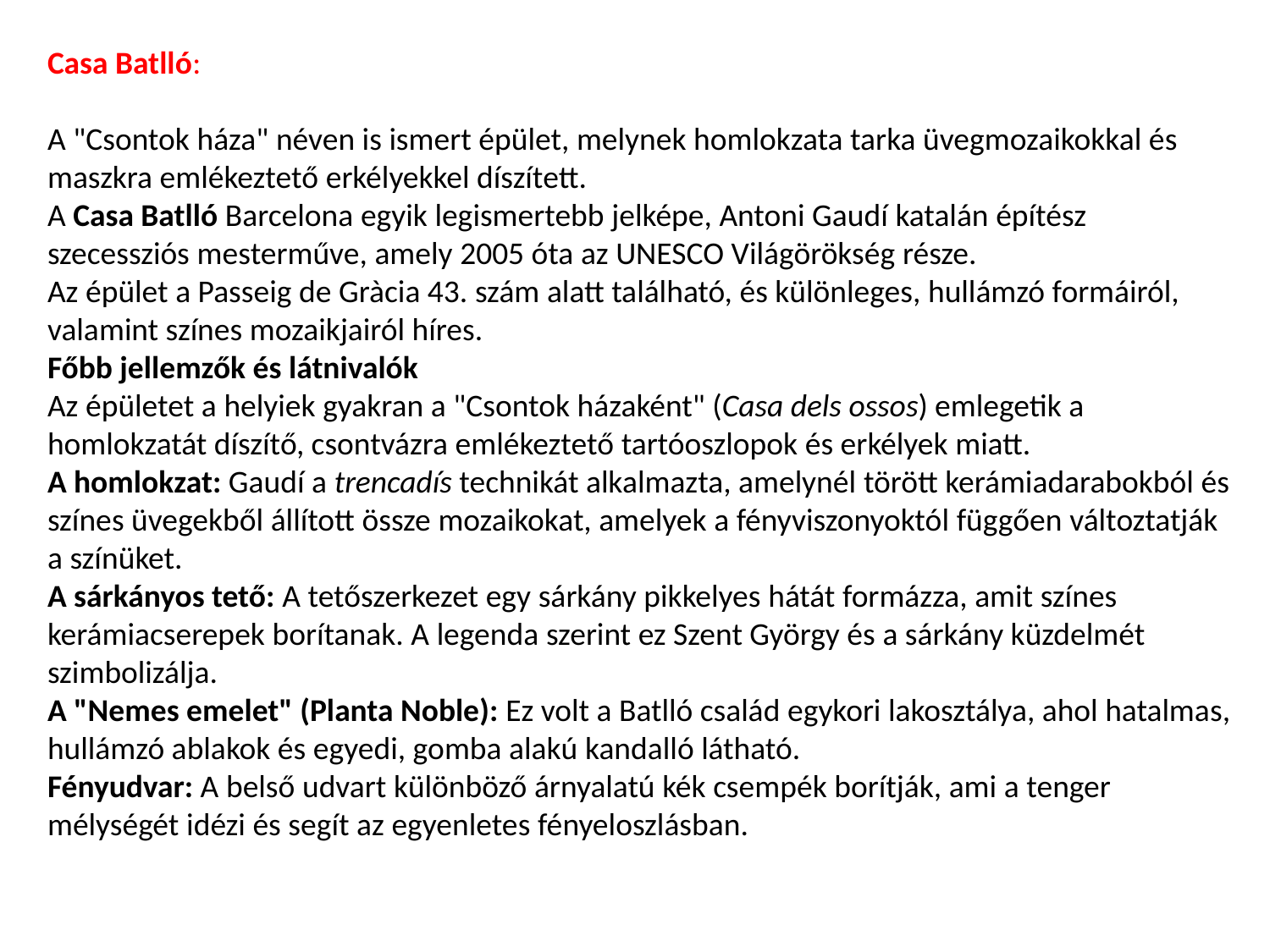

Casa Batlló:

A "Csontok háza" néven is ismert épület, melynek homlokzata tarka üvegmozaikokkal és maszkra emlékeztető erkélyekkel díszített.
A Casa Batlló Barcelona egyik legismertebb jelképe, Antoni Gaudí katalán építész szecessziós mesterműve, amely 2005 óta az UNESCO Világörökség része.
Az épület a Passeig de Gràcia 43. szám alatt található, és különleges, hullámzó formáiról, valamint színes mozaikjairól híres.
Főbb jellemzők és látnivalók
Az épületet a helyiek gyakran a "Csontok házaként" (Casa dels ossos) emlegetik a homlokzatát díszítő, csontvázra emlékeztető tartóoszlopok és erkélyek miatt.
A homlokzat: Gaudí a trencadís technikát alkalmazta, amelynél törött kerámiadarabokból és színes üvegekből állított össze mozaikokat, amelyek a fényviszonyoktól függően változtatják a színüket.
A sárkányos tető: A tetőszerkezet egy sárkány pikkelyes hátát formázza, amit színes kerámiacserepek borítanak. A legenda szerint ez Szent György és a sárkány küzdelmét szimbolizálja.
A "Nemes emelet" (Planta Noble): Ez volt a Batlló család egykori lakosztálya, ahol hatalmas, hullámzó ablakok és egyedi, gomba alakú kandalló látható.
Fényudvar: A belső udvart különböző árnyalatú kék csempék borítják, ami a tenger mélységét idézi és segít az egyenletes fényeloszlásban.